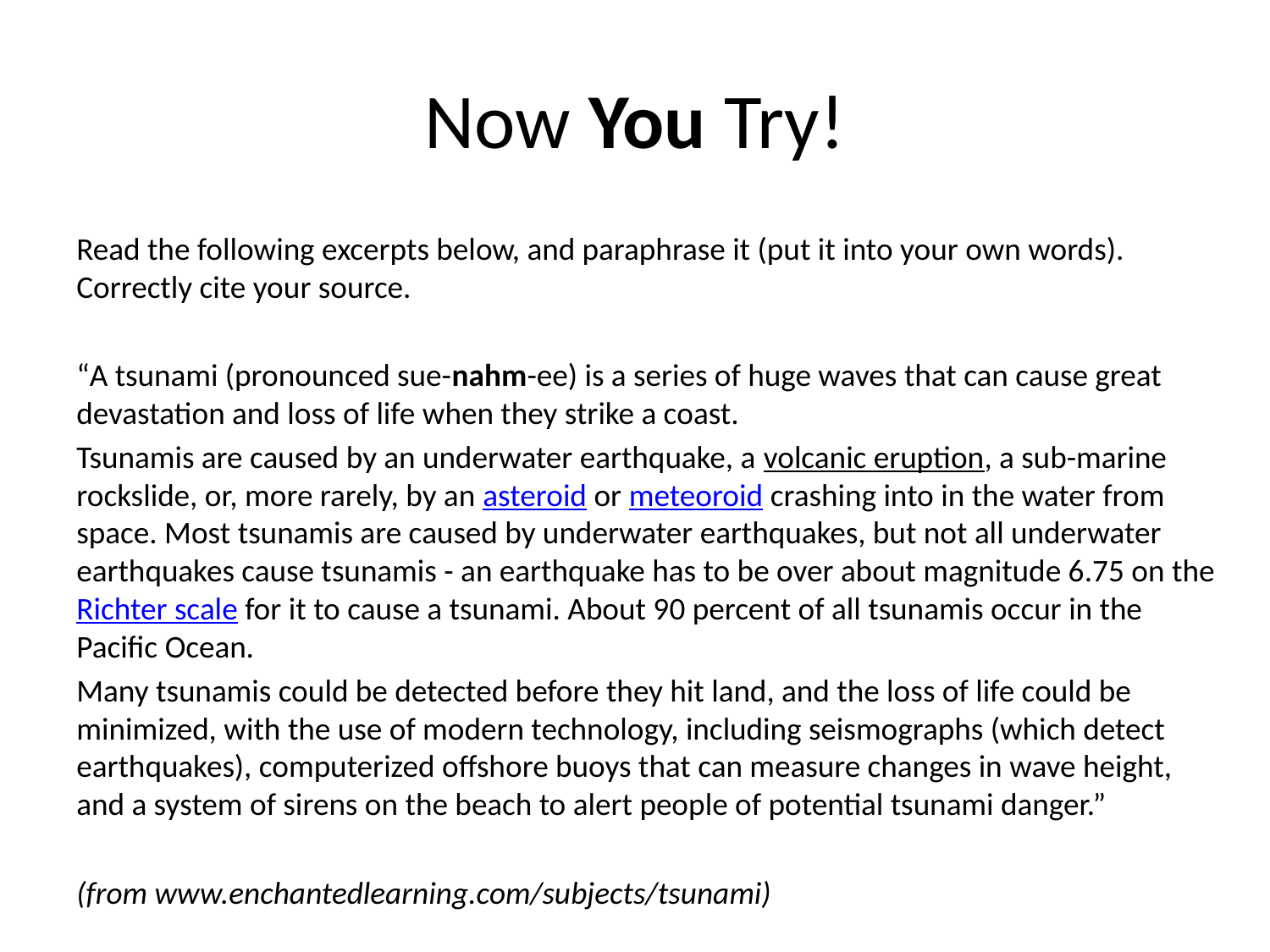

# Now You Try!
	Read the following excerpts below, and paraphrase it (put it into your own words).  Correctly cite your source.

		“A tsunami (pronounced sue-nahm-ee) is a series of huge waves that can cause great devastation and loss of life when they strike a coast.
		Tsunamis are caused by an underwater earthquake, a volcanic eruption, a sub-marine rockslide, or, more rarely, by an asteroid or meteoroid crashing into in the water from space. Most tsunamis are caused by underwater earthquakes, but not all underwater earthquakes cause tsunamis - an earthquake has to be over about magnitude 6.75 on the Richter scale for it to cause a tsunami. About 90 percent of all tsunamis occur in the Pacific Ocean.
		Many tsunamis could be detected before they hit land, and the loss of life could be minimized, with the use of modern technology, including seismographs (which detect earthquakes), computerized offshore buoys that can measure changes in wave height, and a system of sirens on the beach to alert people of potential tsunami danger.”

	(from www.enchantedlearning.com/subjects/tsunami)